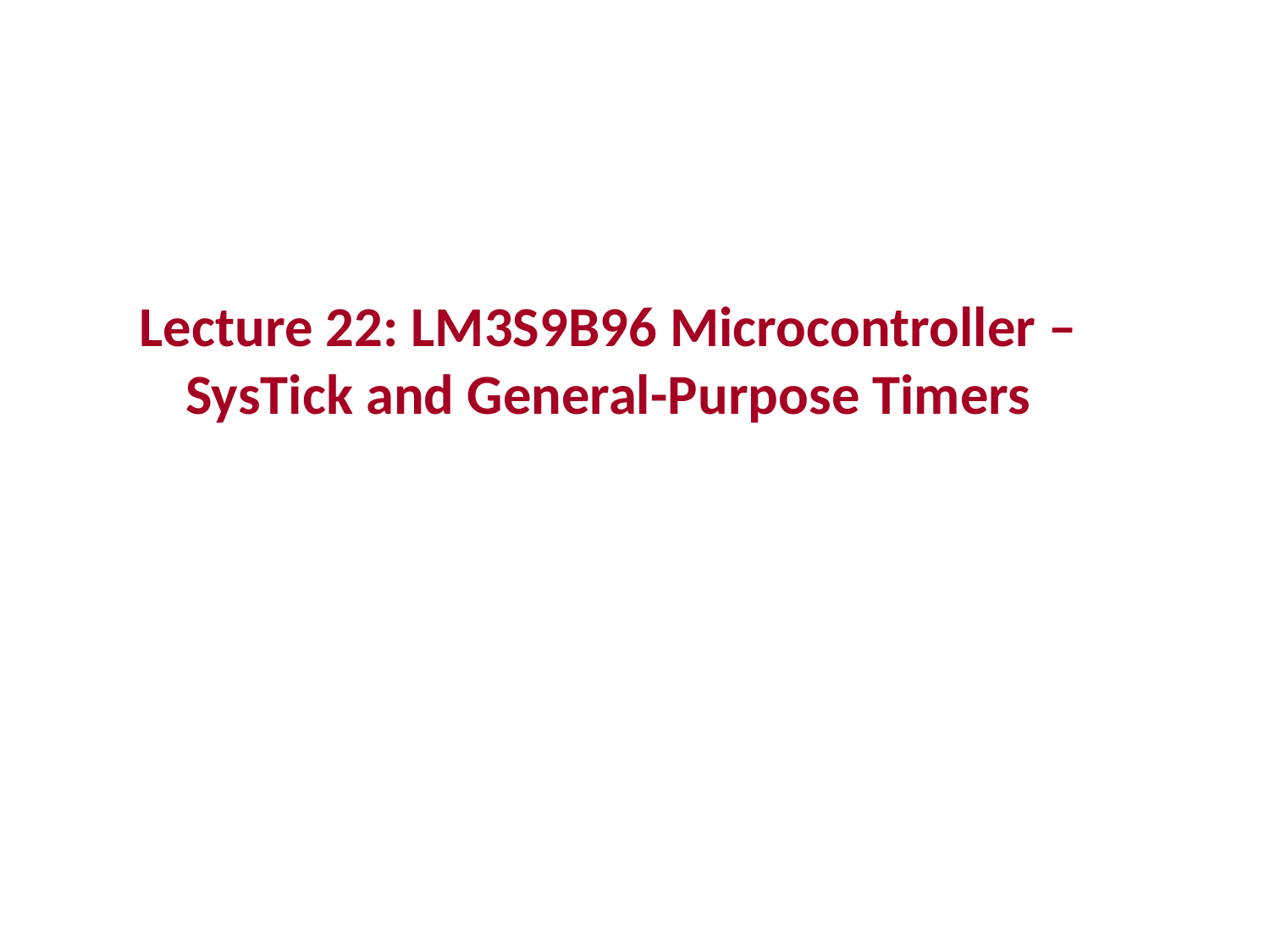

# Lecture 22: LM3S9B96 Microcontroller – SysTick and General-Purpose Timers